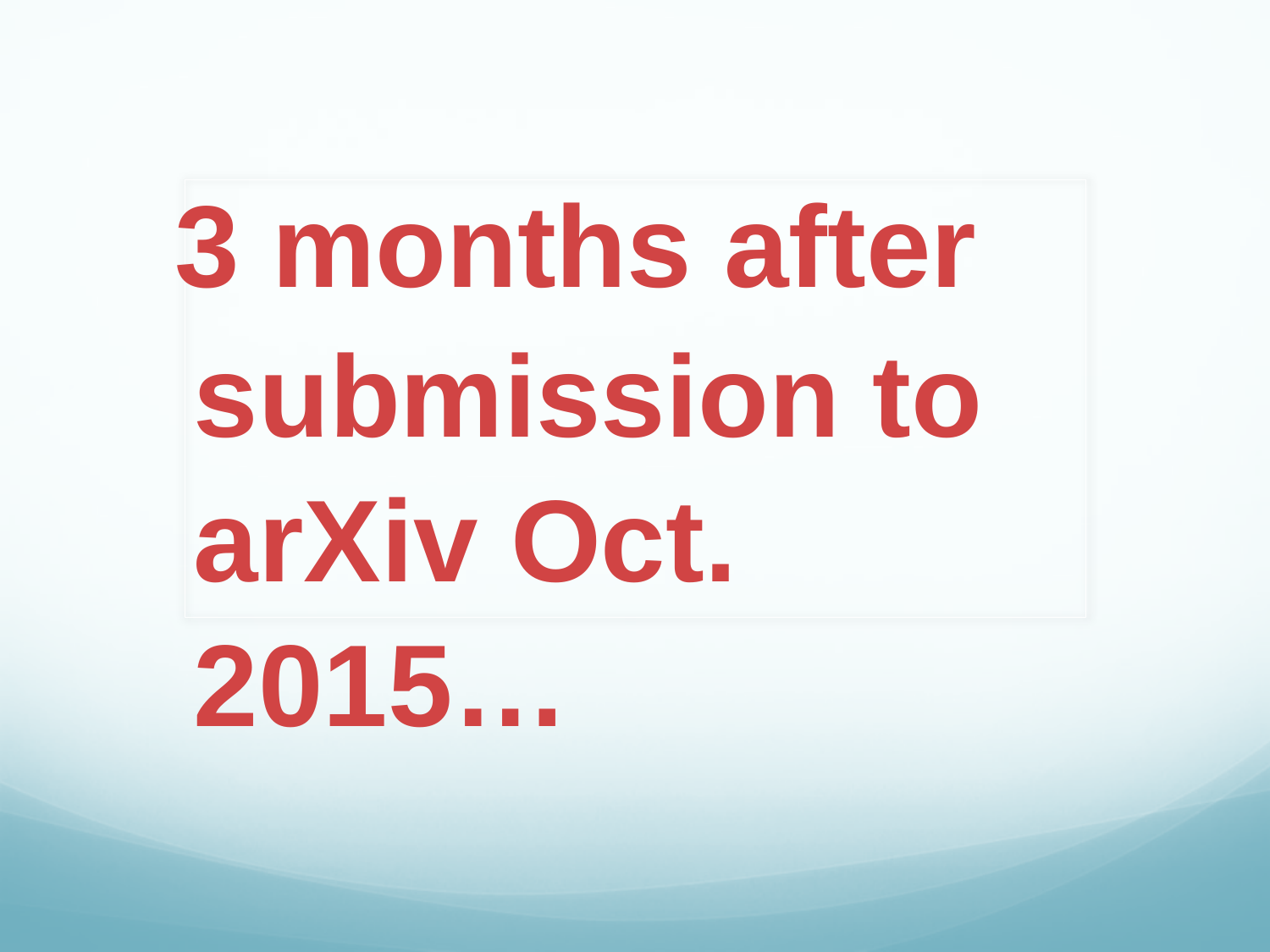

3 months after
   submission to
   arXiv Oct.
   2015…